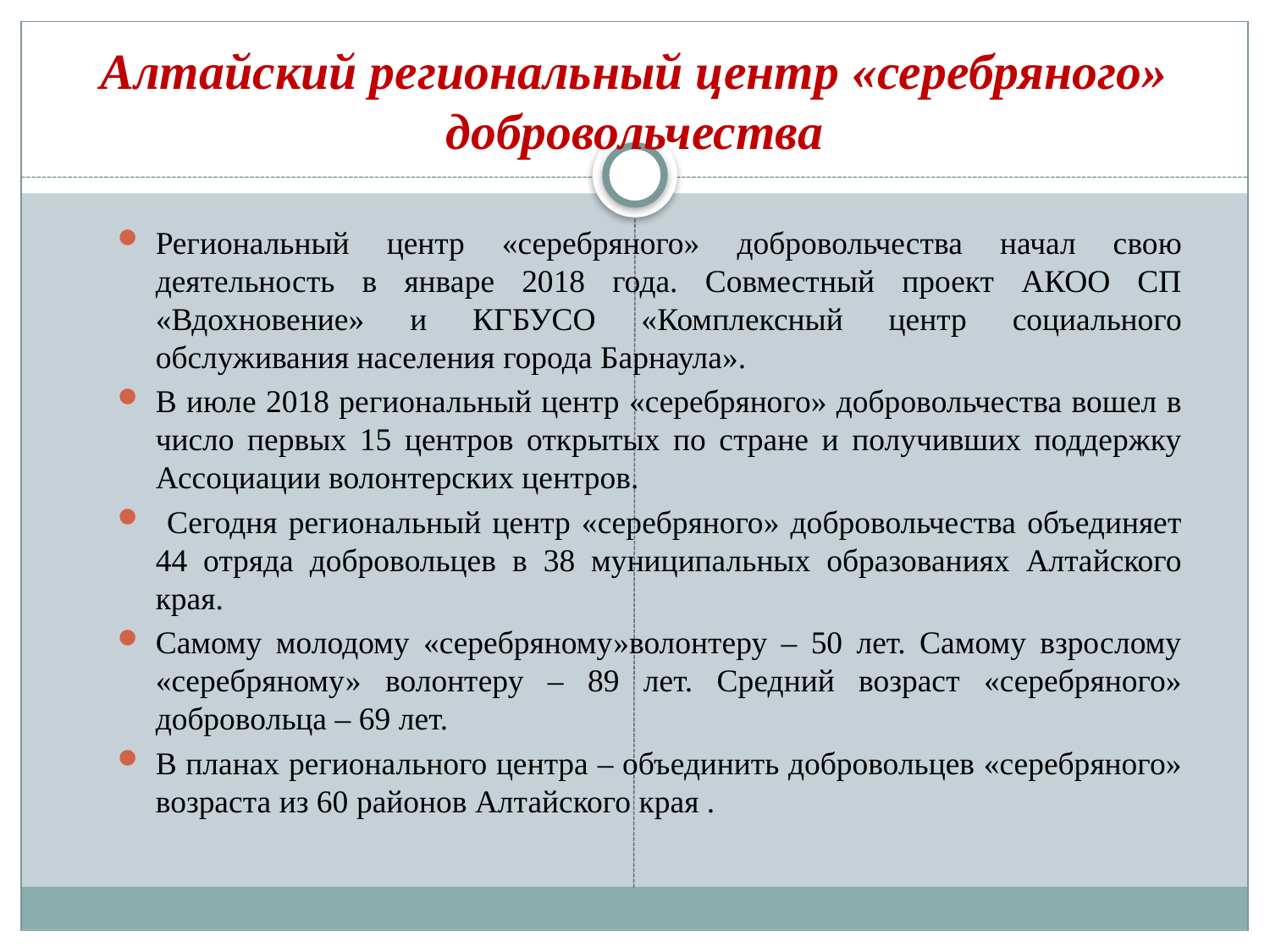

# Алтайский региональный центр «серебряного» добровольчества

Региональный центр «серебряного» добровольчества начал свою деятельность в январе 2018 года. Совместный проект АКОО СП «Вдохновение» и КГБУСО «Комплексный центр социального обслуживания населения города Барнаула».
В июле 2018 региональный центр «серебряного» добровольчества вошел в число первых 15 центров открытых по стране и получивших поддержку Ассоциации волонтерских центров.
 Сегодня региональный центр «серебряного» добровольчества объединяет 44 отряда добровольцев в 38 муниципальных образованиях Алтайского края.
Самому молодому «серебряному»волонтеру – 50 лет. Самому взрослому «серебряному» волонтеру – 89 лет. Средний возраст «серебряного» добровольца – 69 лет.
В планах регионального центра – объединить добровольцев «серебряного» возраста из 60 районов Алтайского края .